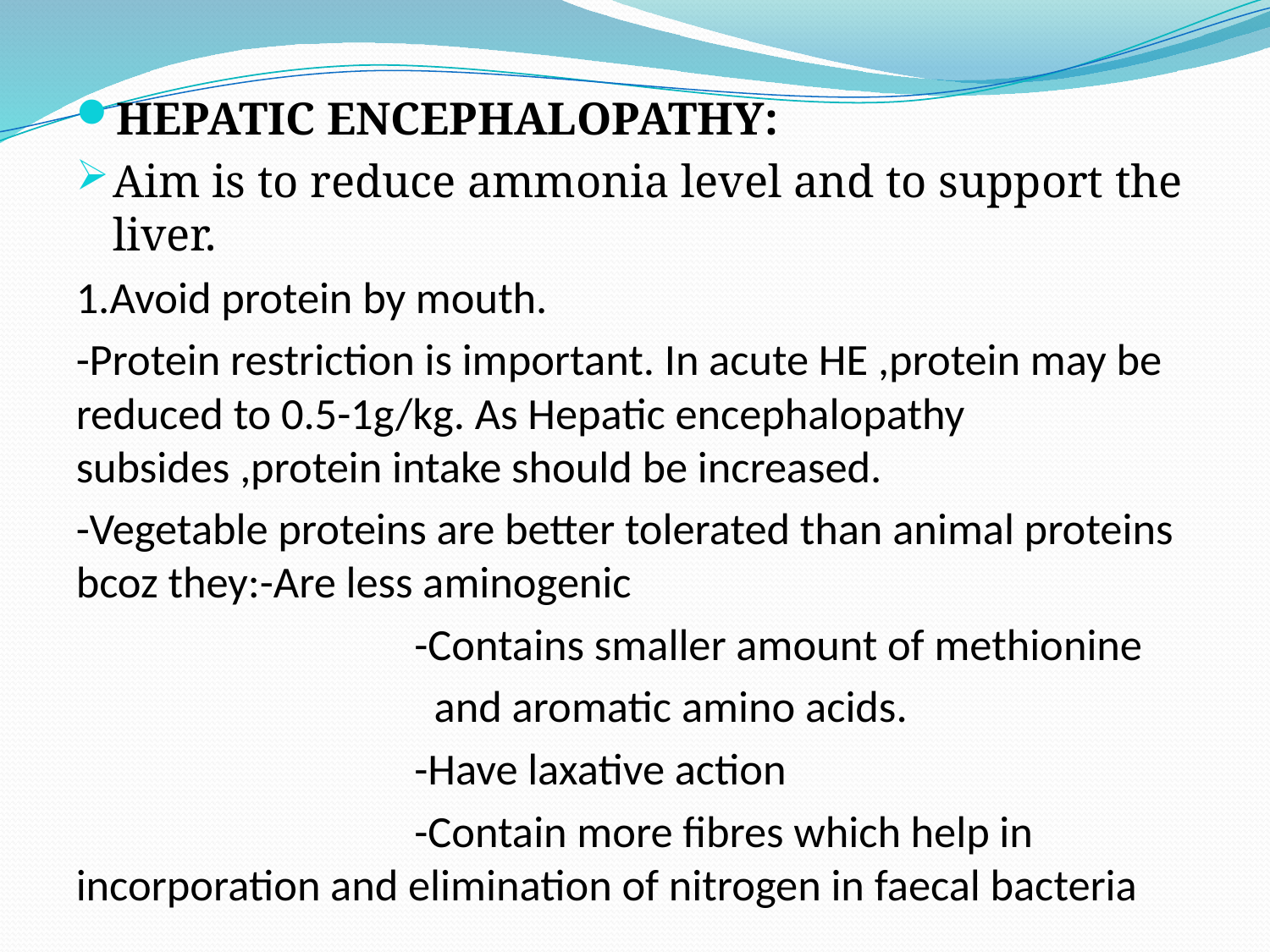

HEPATIC ENCEPHALOPATHY:
Aim is to reduce ammonia level and to support the liver.
1.Avoid protein by mouth.
-Protein restriction is important. In acute HE ,protein may be reduced to 0.5-1g/kg. As Hepatic encephalopathy subsides ,protein intake should be increased.
-Vegetable proteins are better tolerated than animal proteins bcoz they:-Are less aminogenic
                                  -Contains smaller amount of methionine
                                    and aromatic amino acids.
                                  -Have laxative action
                                  -Contain more fibres which help in              incorporation and elimination of nitrogen in faecal bacteria